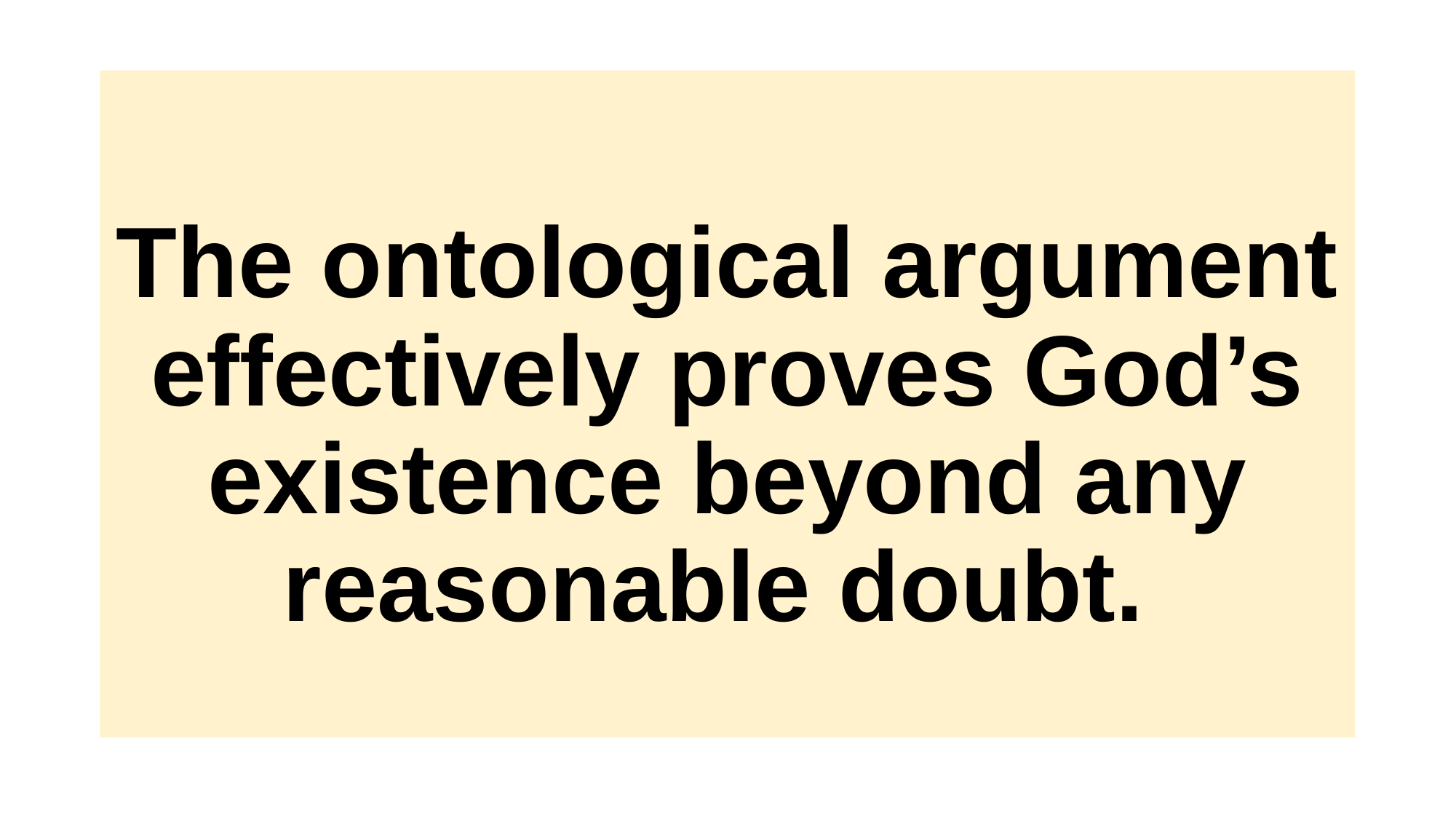

The ontological argument effectively proves God’s existence beyond any reasonable doubt.